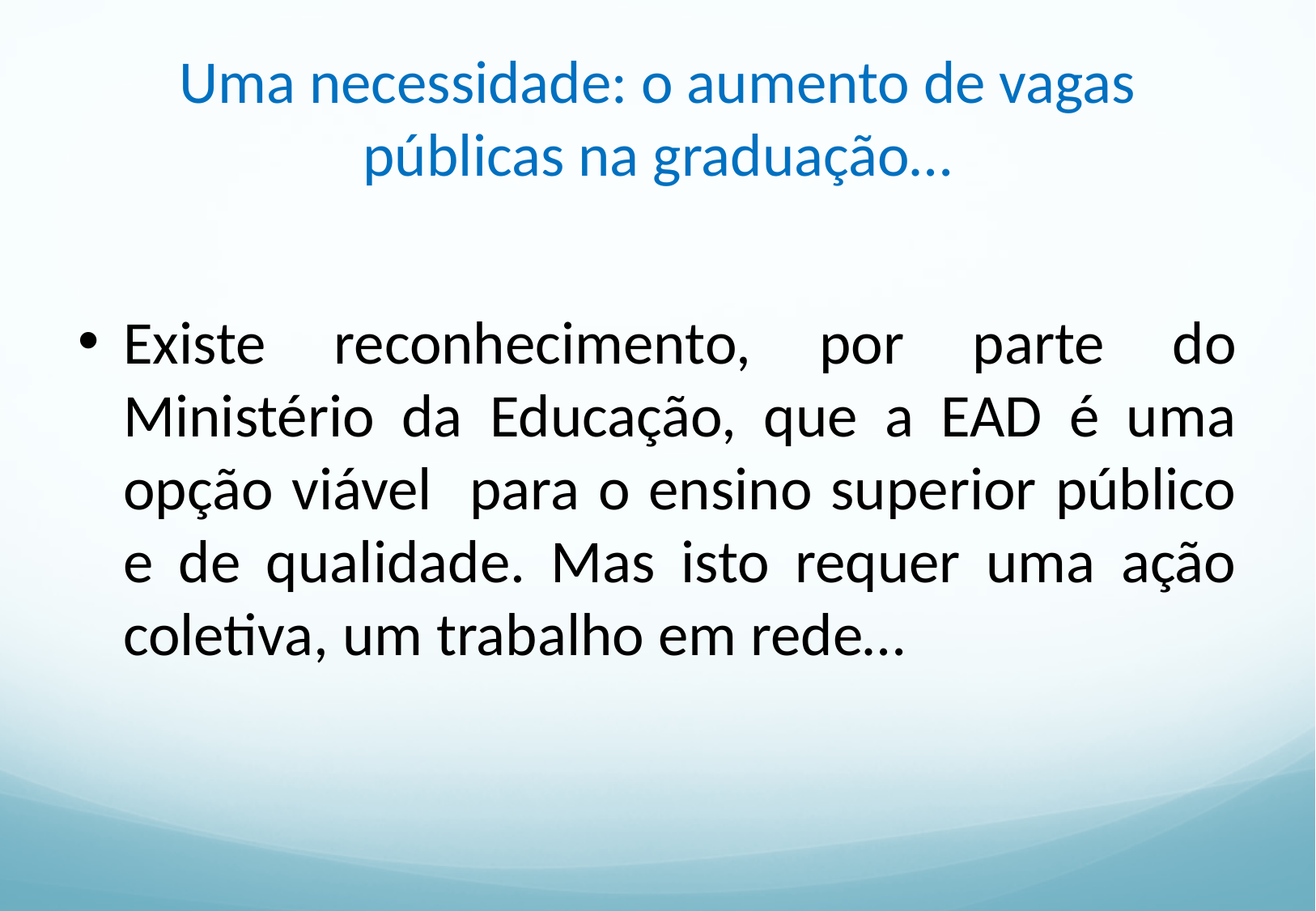

# Uma necessidade: o aumento de vagas públicas na graduação…

Existe reconhecimento, por parte do Ministério da Educação, que a EAD é uma opção viável  para o ensino superior público e de qualidade. Mas isto requer uma ação coletiva, um trabalho em rede…